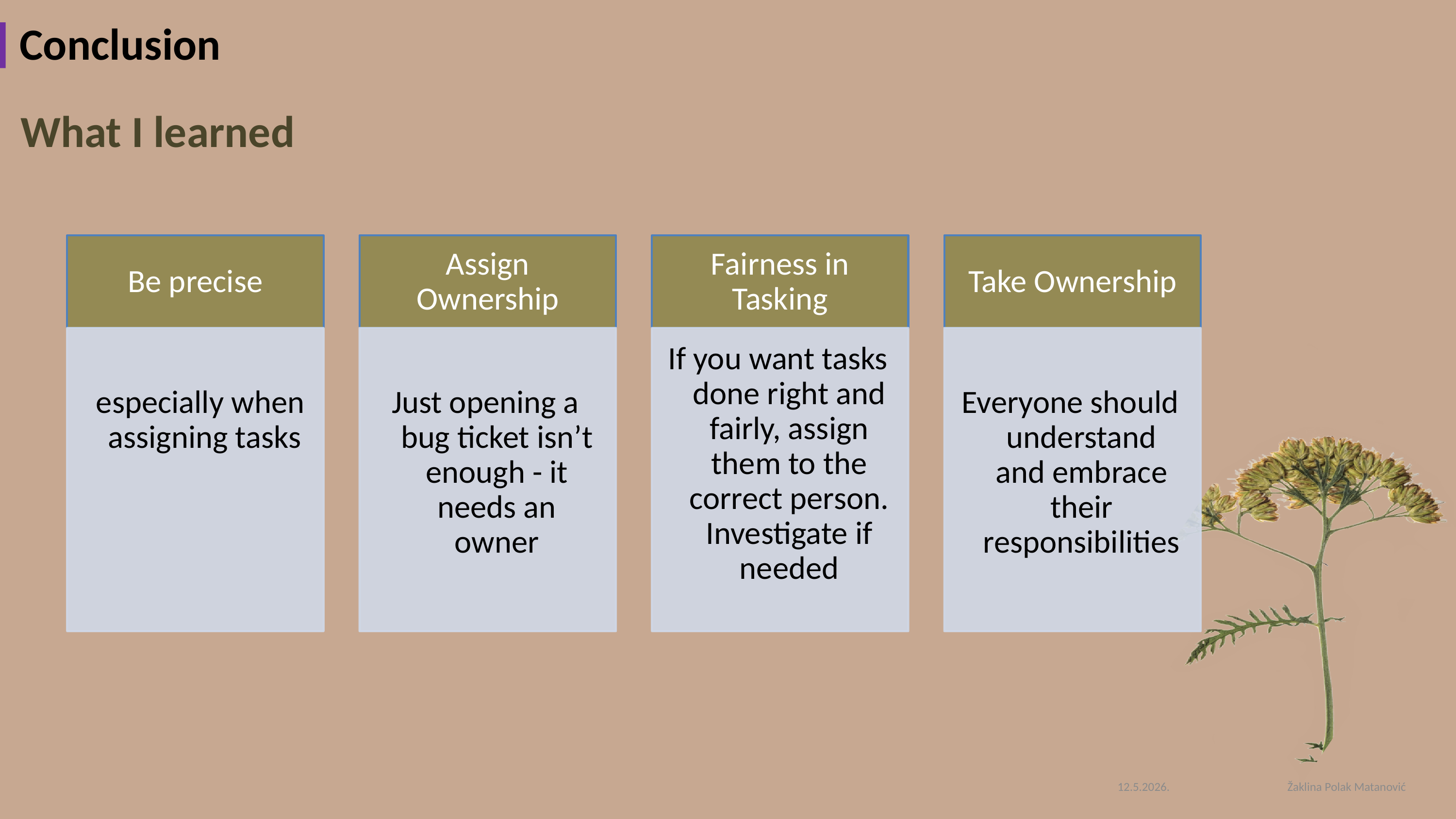

Conclusion

What I learned
Be precise

  especially when assigning tasks

Assign Ownership

Just opening a bug ticket isn’t enough - it needs an owner
Fairness in Tasking
If you want tasks done right and fairly, assign them to the correct person. Investigate if needed
Take Ownership

Everyone should understand and embrace their responsibilities

12.5.2026.
Žaklina Polak Matanović